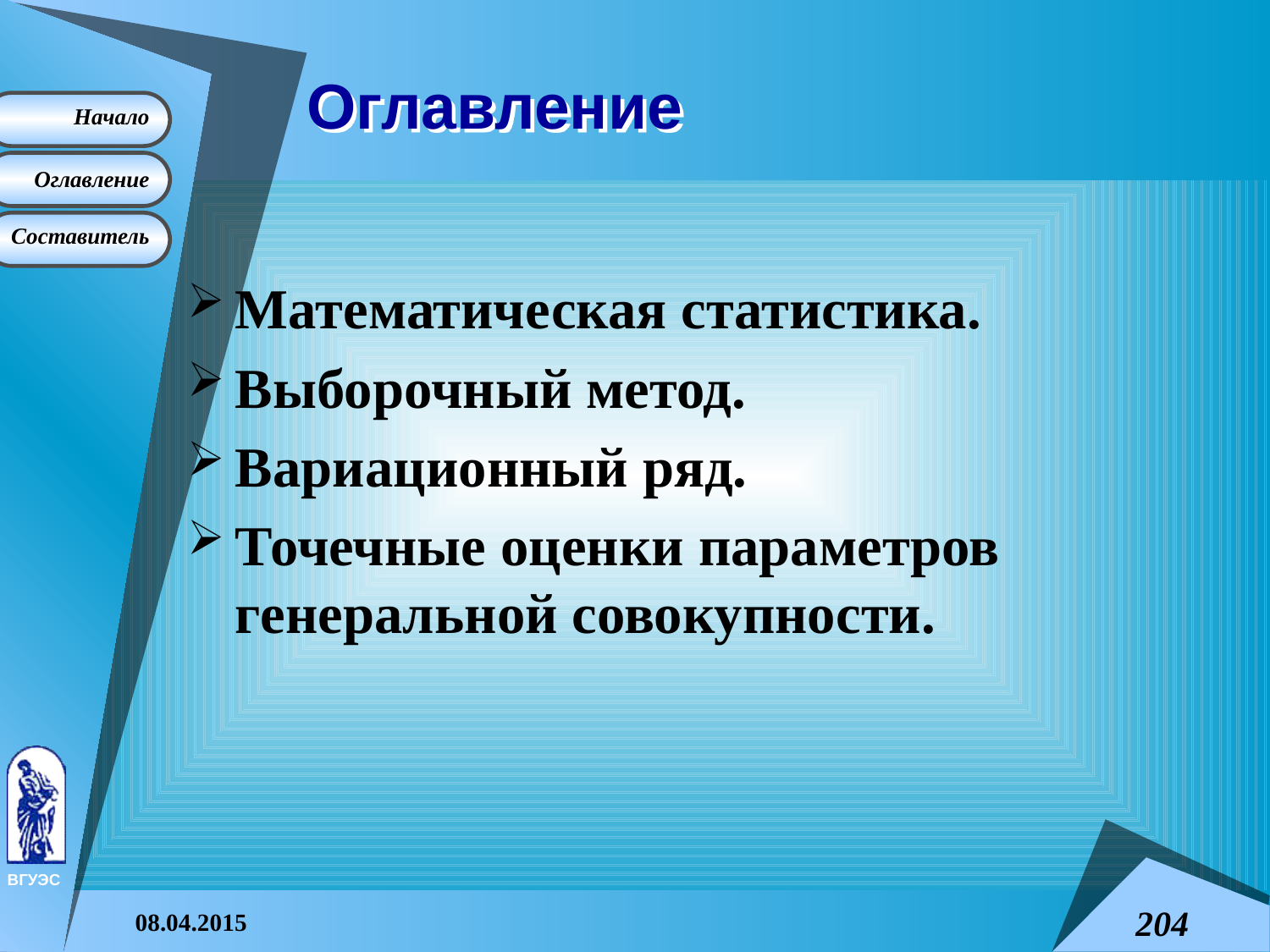

# Оглавление
Математическая статистика.
Выборочный метод.
Вариационный ряд.
Точечные оценки параметров генеральной совокупности.

08.04.2015
204